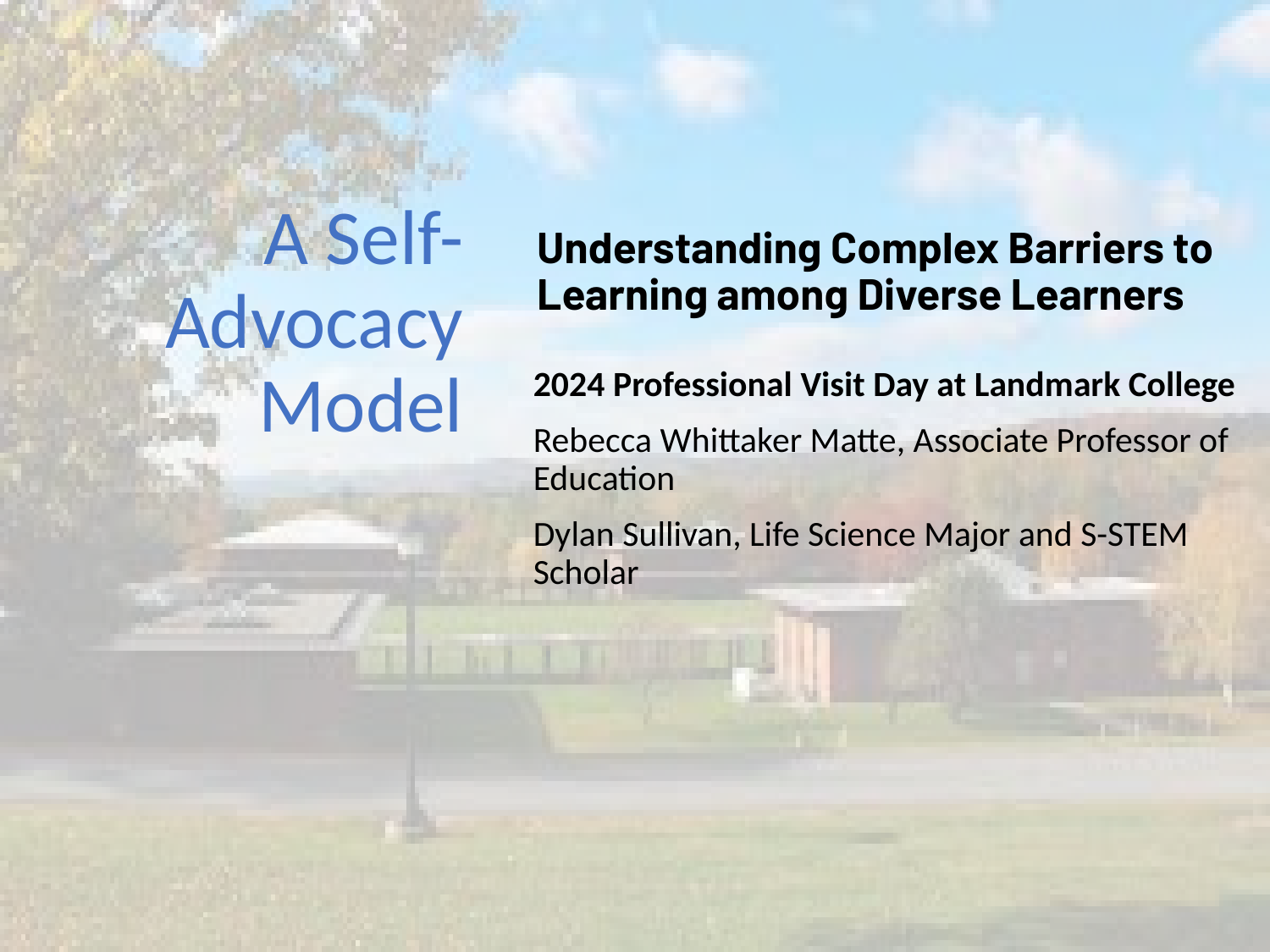

# A Self-Advocacy Model
Understanding Complex Barriers to Learning among Diverse Learners
2024 Professional Visit Day at Landmark College
Rebecca Whittaker Matte, Associate Professor of Education
Dylan Sullivan, Life Science Major and S-STEM Scholar